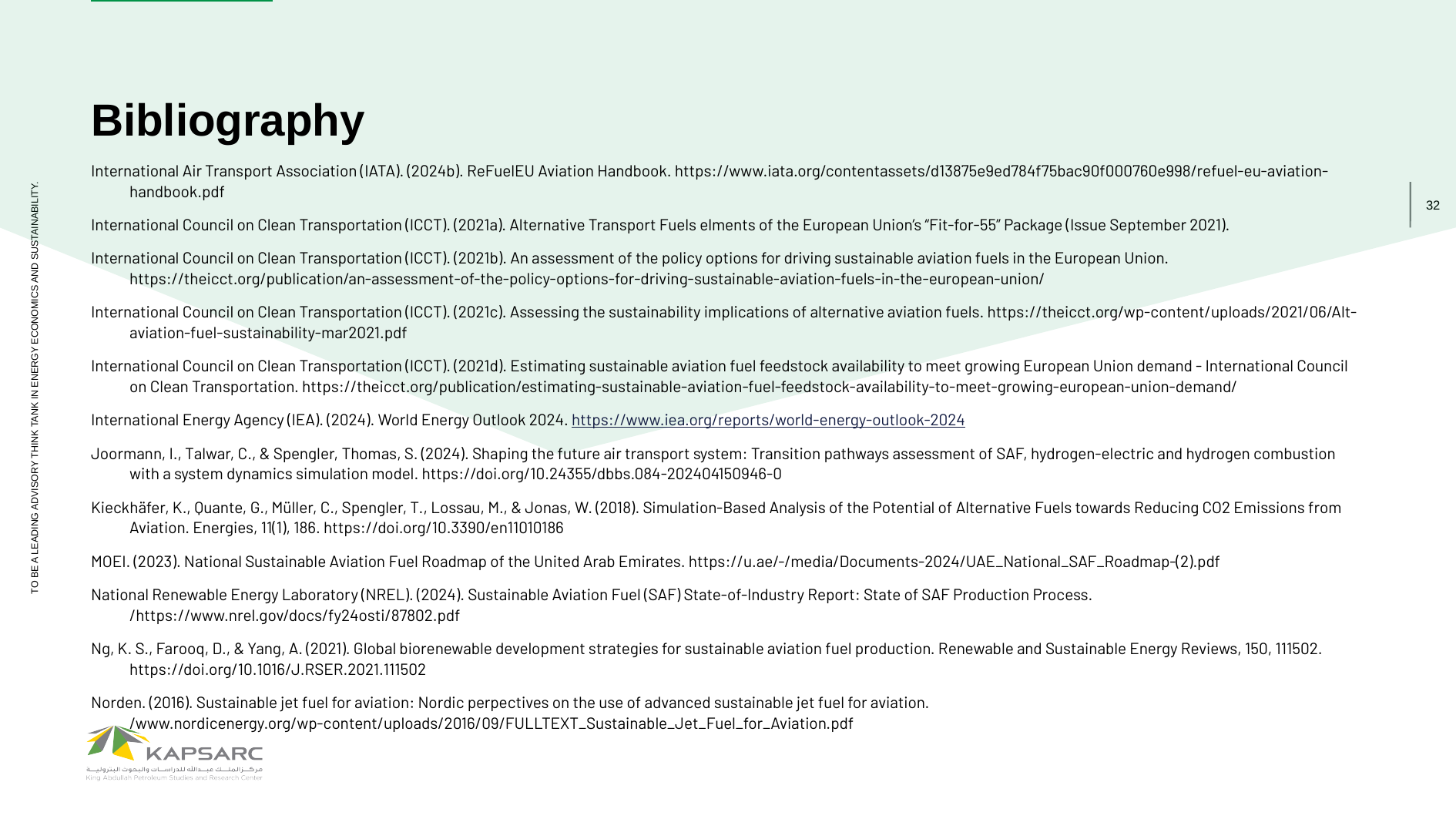

Bibliography
International Air Transport Association (IATA). (2024b). ReFuelEU Aviation Handbook. https://www.iata.org/contentassets/d13875e9ed784f75bac90f000760e998/refuel-eu-aviation-handbook.pdf
International Council on Clean Transportation (ICCT). (2021a). Alternative Transport Fuels elments of the European Union’s “Fit-for-55” Package (Issue September 2021).
International Council on Clean Transportation (ICCT). (2021b). An assessment of the policy options for driving sustainable aviation fuels in the European Union. https://theicct.org/publication/an-assessment-of-the-policy-options-for-driving-sustainable-aviation-fuels-in-the-european-union/
International Council on Clean Transportation (ICCT). (2021c). Assessing the sustainability implications of alternative aviation fuels. https://theicct.org/wp-content/uploads/2021/06/Alt-aviation-fuel-sustainability-mar2021.pdf
International Council on Clean Transportation (ICCT). (2021d). Estimating sustainable aviation fuel feedstock availability to meet growing European Union demand - International Council on Clean Transportation. https://theicct.org/publication/estimating-sustainable-aviation-fuel-feedstock-availability-to-meet-growing-european-union-demand/
International Energy Agency (IEA). (2024). World Energy Outlook 2024. https://www.iea.org/reports/world-energy-outlook-2024
Joormann, I., Talwar, C., & Spengler, Thomas, S. (2024). Shaping the future air transport system: Transition pathways assessment of SAF, hydrogen-electric and hydrogen combustion with a system dynamics simulation model. https://doi.org/10.24355/dbbs.084-202404150946-0
Kieckhäfer, K., Quante, G., Müller, C., Spengler, T., Lossau, M., & Jonas, W. (2018). Simulation-Based Analysis of the Potential of Alternative Fuels towards Reducing CO2 Emissions from Aviation. Energies, 11(1), 186. https://doi.org/10.3390/en11010186
MOEI. (2023). National Sustainable Aviation Fuel Roadmap of the United Arab Emirates. https://u.ae/-/media/Documents-2024/UAE_National_SAF_Roadmap-(2).pdf
National Renewable Energy Laboratory (NREL). (2024). Sustainable Aviation Fuel (SAF) State-of-Industry Report: State of SAF Production Process. /https://www.nrel.gov/docs/fy24osti/87802.pdf
Ng, K. S., Farooq, D., & Yang, A. (2021). Global biorenewable development strategies for sustainable aviation fuel production. Renewable and Sustainable Energy Reviews, 150, 111502. https://doi.org/10.1016/J.RSER.2021.111502
Norden. (2016). Sustainable jet fuel for aviation: Nordic perpectives on the use of advanced sustainable jet fuel for aviation. /www.nordicenergy.org/wp-content/uploads/2016/09/FULLTEXT_Sustainable_Jet_Fuel_for_Aviation.pdf